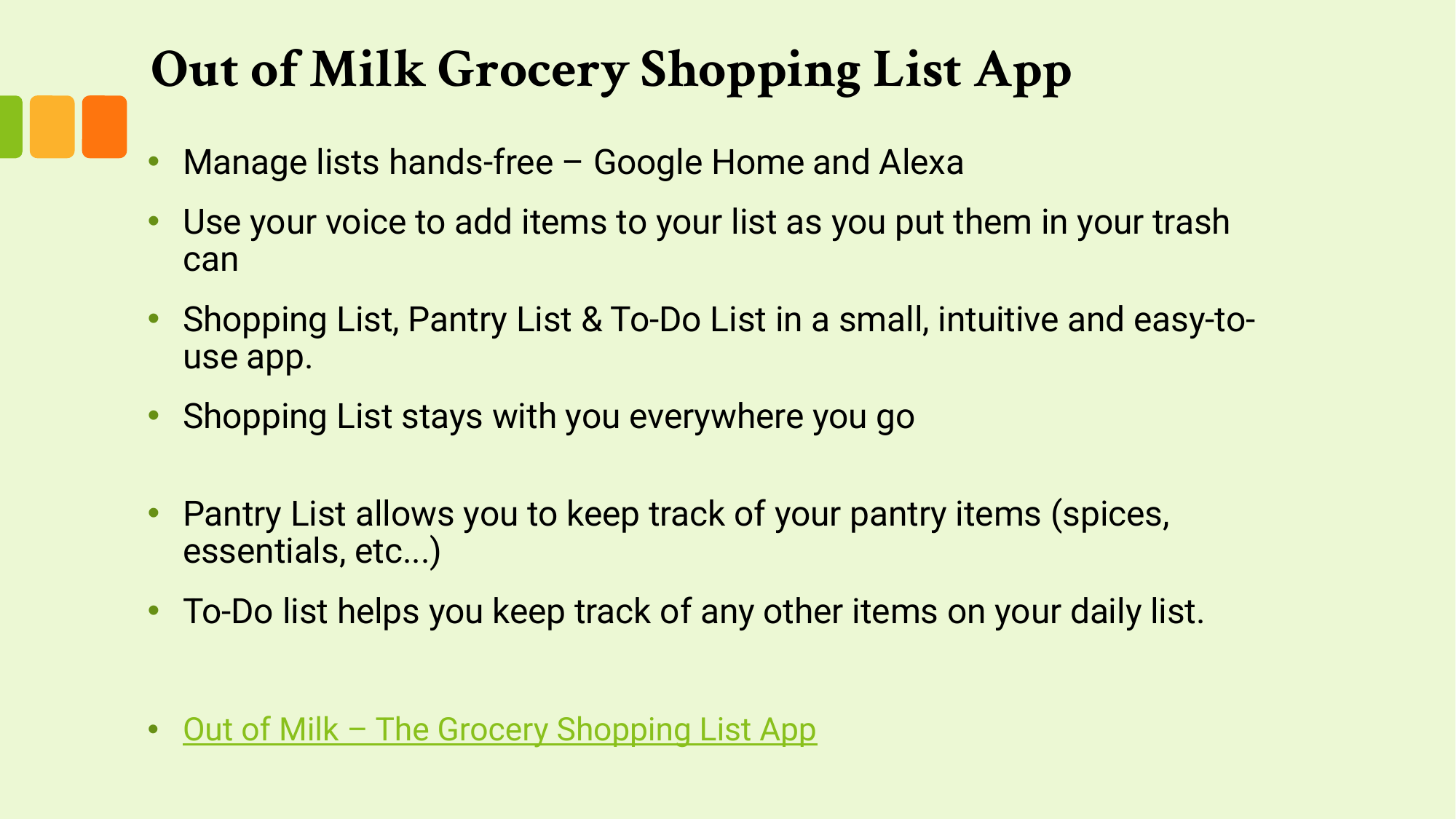

# Out of Milk Grocery Shopping List App
Manage lists hands-free – Google Home and Alexa
Use your voice to add items to your list as you put them in your trash can
Shopping List, Pantry List & To-Do List in a small, intuitive and easy-to-use app.
Shopping List stays with you everywhere you go
Pantry List allows you to keep track of your pantry items (spices, essentials, etc...)
To-Do list helps you keep track of any other items on your daily list.

Out of Milk – The Grocery Shopping List App